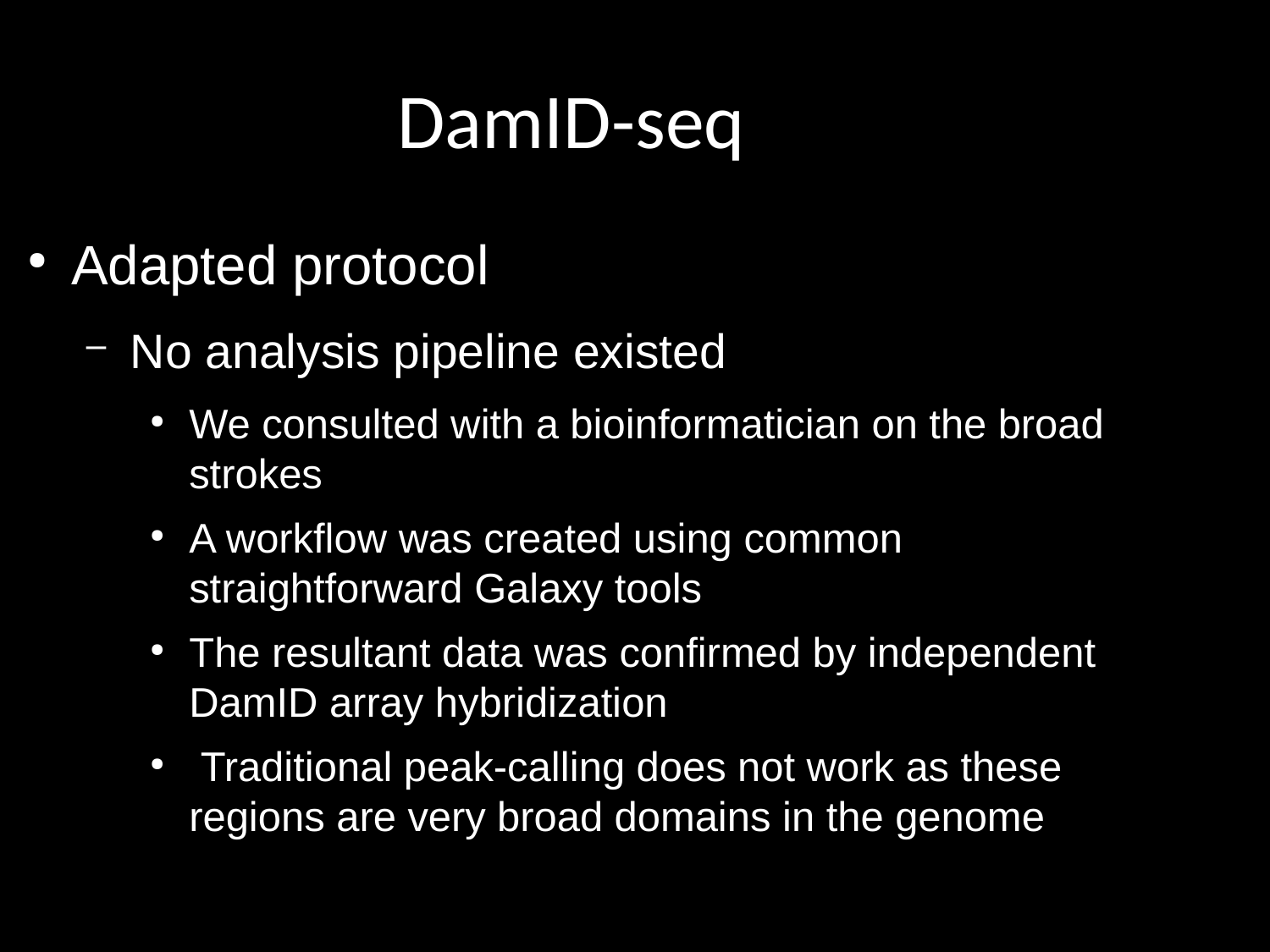

DamID-seq
Adapted protocol
No analysis pipeline existed
We consulted with a bioinformatician on the broad strokes
A workflow was created using common straightforward Galaxy tools
The resultant data was confirmed by independent DamID array hybridization
 Traditional peak-calling does not work as these regions are very broad domains in the genome